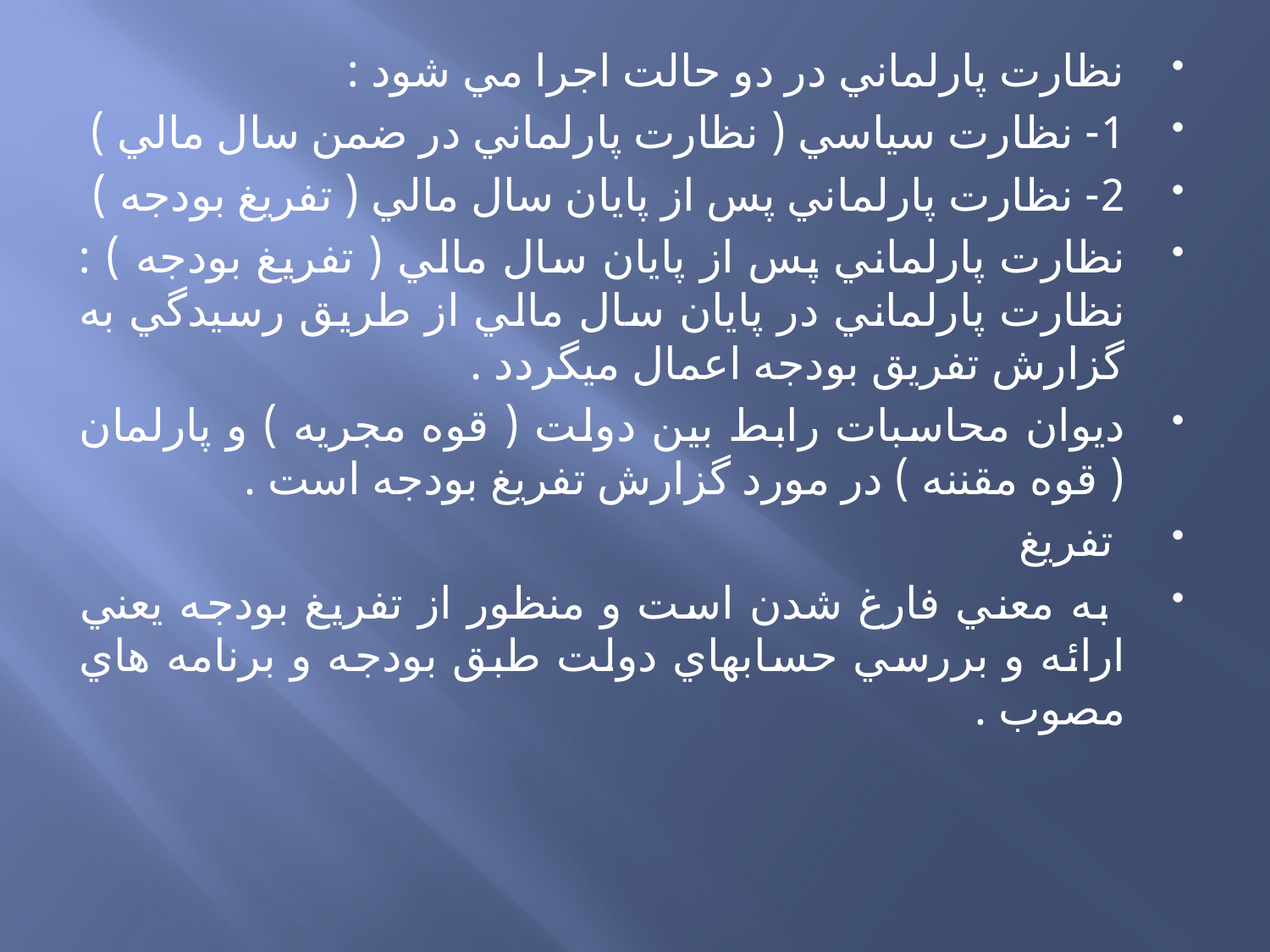

نظارت پارلماني در دو حالت اجرا مي شود :
1- نظارت سياسي ( نظارت پارلماني در ضمن سال مالي )
2- نظارت پارلماني پس از پايان سال مالي ( تفريغ بودجه )
نظارت پارلماني پس از پايان سال مالي ( تفريغ بودجه ) : نظارت پارلماني در پايان سال مالي از طريق رسيدگي به گزارش تفريق بودجه اعمال ميگردد .
ديوان محاسبات رابط بين دولت ( قوه مجريه ) و پارلمان ( قوه مقننه ) در مورد گزارش تفريغ بودجه است .
 تفريغ
 به معني فارغ شدن است و منظور از تفريغ بودجه يعني ارائه و بررسي حسابهاي دولت طبق بودجه و برنامه هاي مصوب .